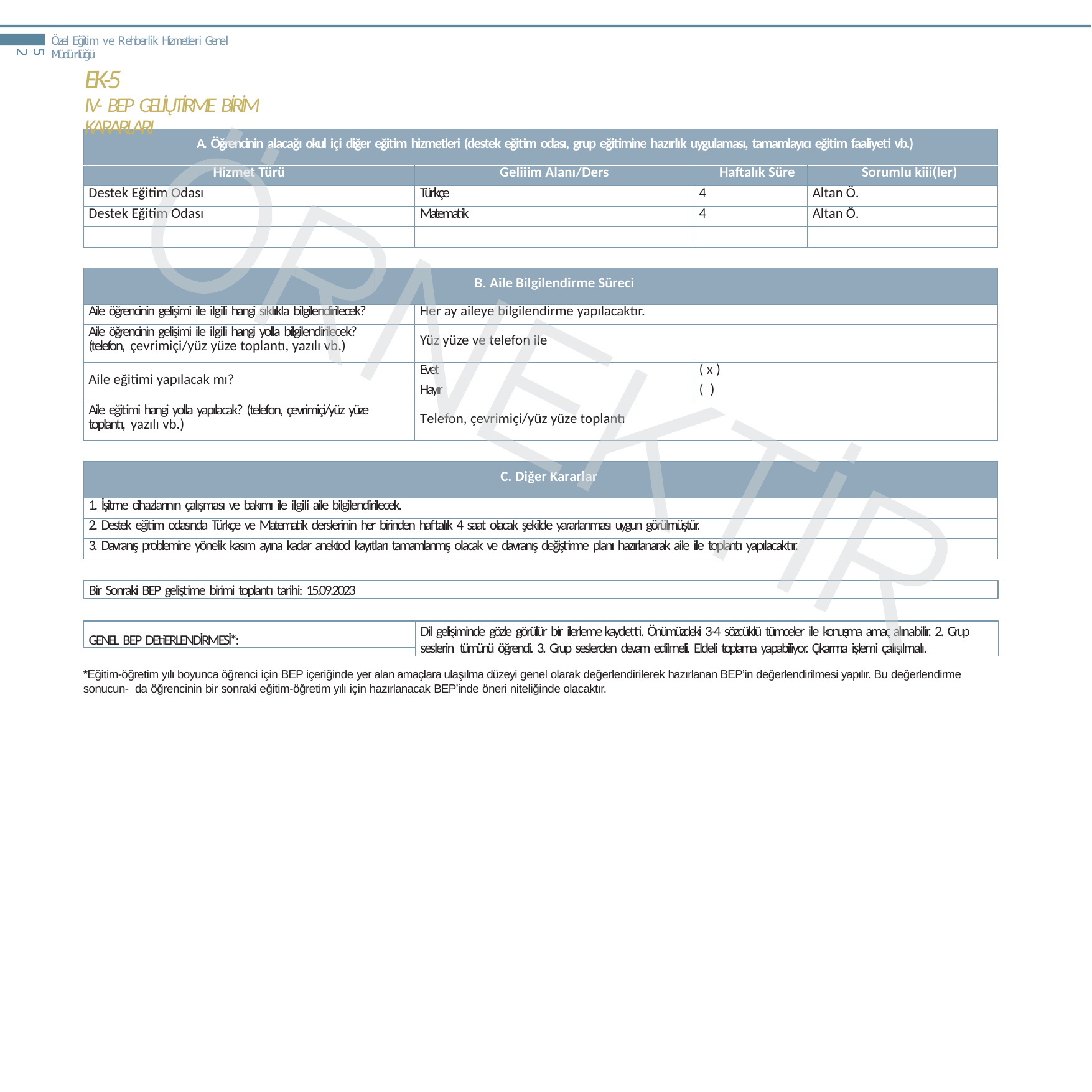

Özel Eğitim ve Rehberlik Hizmetleri Genel Müdürlüğü

52
# EK-5
IV- BEP GELİŲTİRME BİRİM KARARLARI

| A. Öğrencinin alacağı okul içi diğer eğitim hizmetleri (destek eğitim odası, grup eğitimine hazırlık uygulaması, tamamlayıcı eğitim faaliyeti vb.) |  |  |  |
| --- | --- | --- | --- |
| Hizmet Türü | Geliiim Alanı/Ders | Haftalık Süre | Sorumlu kiii(ler) |
| Destek Eğitim Odası | Türkçe | 4 | Altan Ö. |
| Destek Eğitim Odası | Matematik | 4 | Altan Ö. |
|  |  |  |  |
| B. Aile Bilgilendirme Süreci |  |  |
| --- | --- | --- |
| Aile öğrencinin gelişimi ile ilgili hangi sıklıkla bilgilendirilecek? | Her ay aileye bilgilendirme yapılacaktır. |  |
| Aile öğrencinin gelişimi ile ilgili hangi yolla bilgilendirilecek? (telefon, çevrimiçi/yüz yüze toplantı, yazılı vb.) | Yüz yüze ve telefon ile |  |
| Aile eğitimi yapılacak mı? | Evet | ( x ) |
|  | Hayır | ( ) |
| Aile eğitimi hangi yolla yapılacak? (telefon, çevrimiçi/yüz yüze toplantı, yazılı vb.) | Telefon, çevrimiçi/yüz yüze toplantı |  |
| C. Diğer Kararlar |
| --- |
| 1. İşitme cihazlarının çalışması ve bakımı ile ilgili aile bilgilendirilecek. |
| 2. Destek eğitim odasında Türkçe ve Matematik derslerinin her birinden haftalık 4 saat olacak şekilde yararlanması uygun görülmüştür. |
| 3. Davranış problemine yönelik kasım ayına kadar anektod kayıtları tamamlanmış olacak ve davranış değiştirme planı hazırlanarak aile ile toplantı yapılacaktır. |
Bir Sonraki BEP geliştime birimi toplantı tarihi: 15.09.2023
GENEL BEP DEtiERLENDİRMESİ*:
Dil gelişiminde gözle görülür bir ilerleme kaydetti. Önümüzdeki 3-4 sözcüklü tümceler ile konuşma amaç alınabilir. 2. Grup seslerin  tümünü öğrendi. 3. Grup seslerden devam edilmeli. Eldeli toplama yapabiliyor. Çıkarma işlemi çalışılmalı.
*Eğitim-öğretim yılı boyunca öğrenci için BEP içeriğinde yer alan amaçlara ulaşılma düzeyi genel olarak değerlendirilerek hazırlanan BEP’in değerlendirilmesi yapılır. Bu değerlendirme sonucun-  da öğrencinin bir sonraki eğitim-öğretim yılı için hazırlanacak BEP’inde öneri niteliğinde olacaktır.